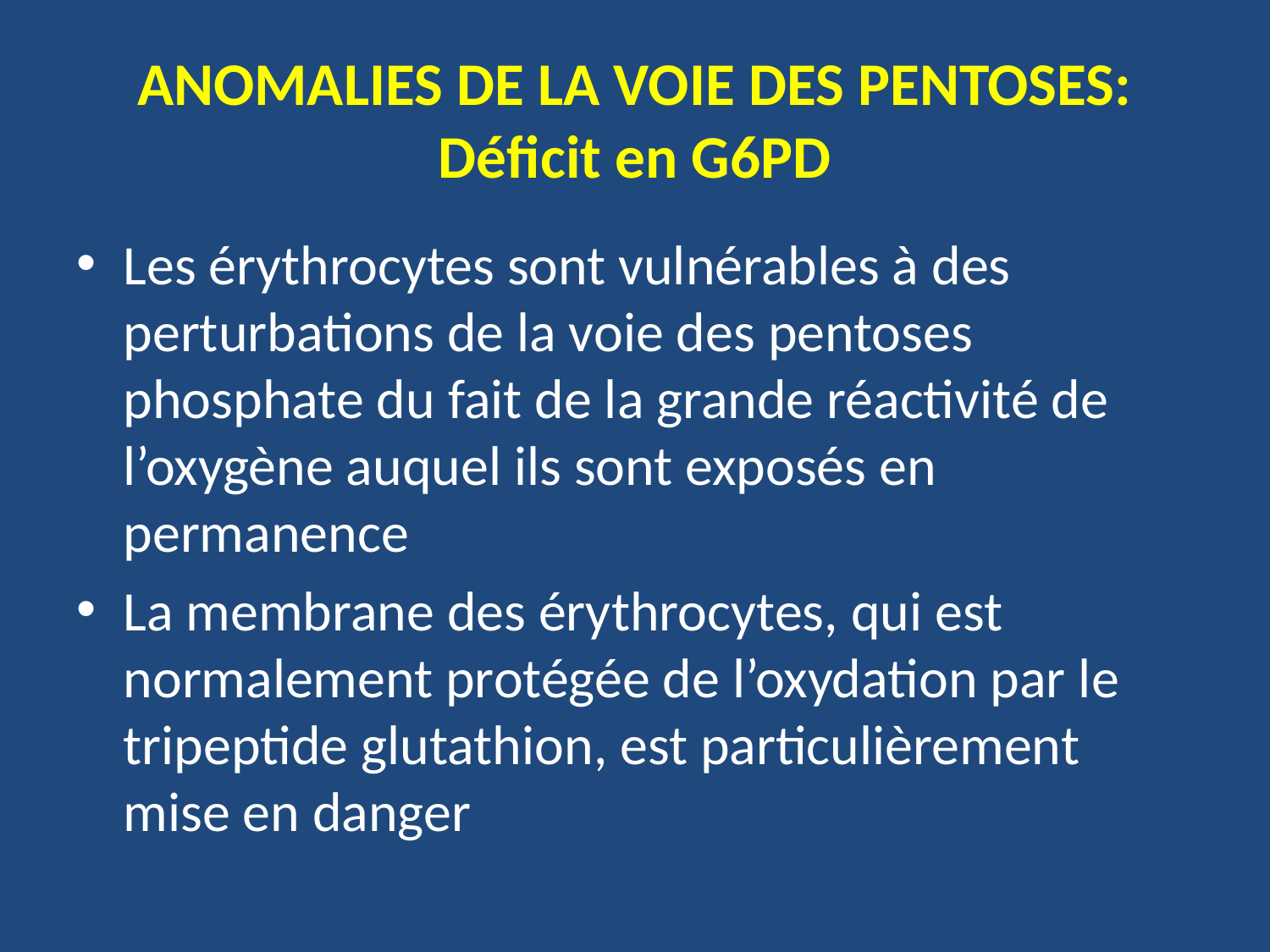

# ANOMALIES DE LA VOIE DES PENTOSES: Déficit en G6PD
Les érythrocytes sont vulnérables à des perturbations de la voie des pentoses phosphate du fait de la grande réactivité de l’oxygène auquel ils sont exposés en permanence
La membrane des érythrocytes, qui est normalement protégée de l’oxydation par le tripeptide glutathion, est particulièrement mise en danger